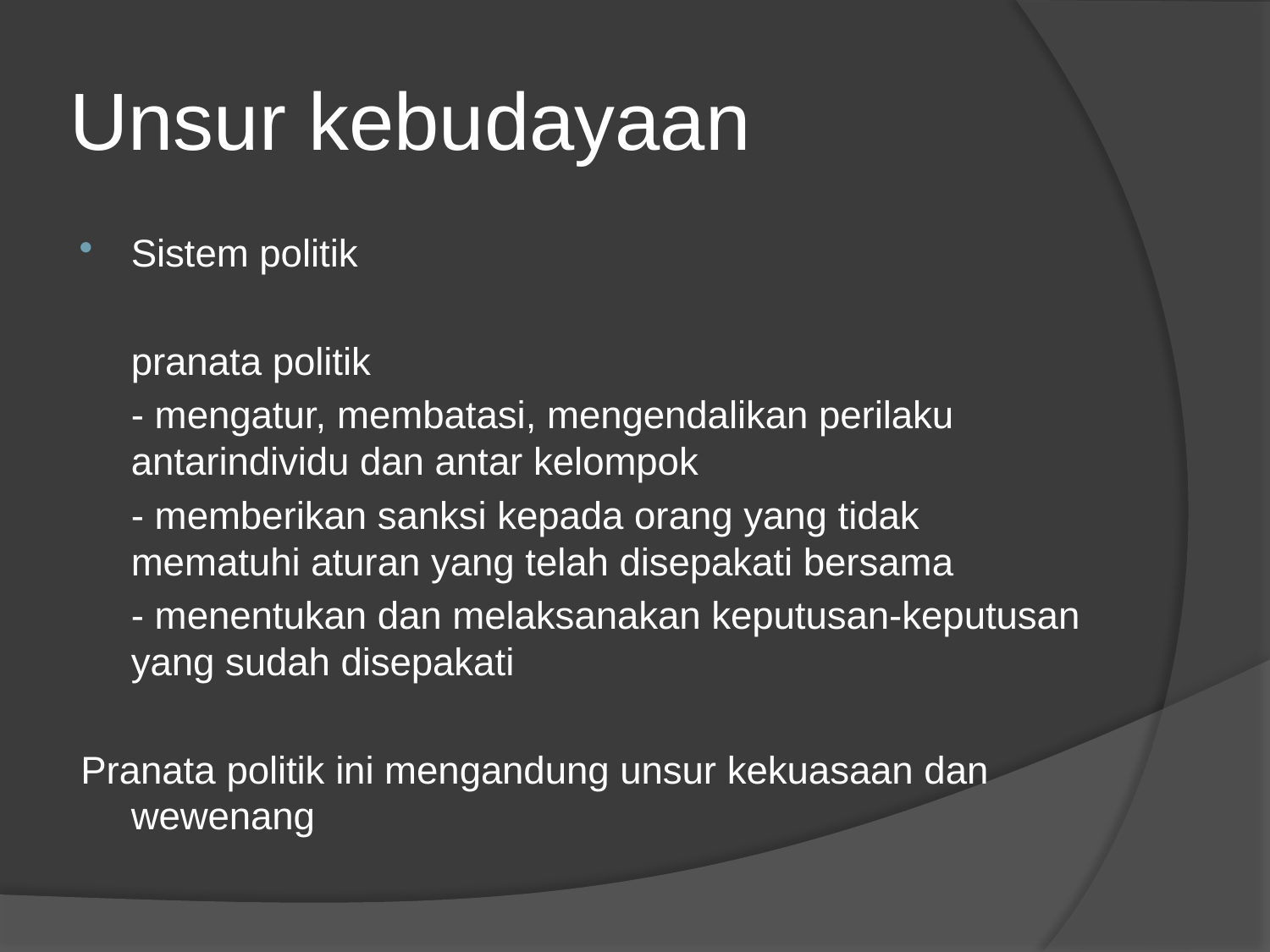

# Unsur kebudayaan
Sistem politik

	pranata politik
	- mengatur, membatasi, mengendalikan perilaku antarindividu dan antar kelompok
	- memberikan sanksi kepada orang yang tidak mematuhi aturan yang telah disepakati bersama
	- menentukan dan melaksanakan keputusan-keputusan yang sudah disepakati

Pranata politik ini mengandung unsur kekuasaan dan wewenang